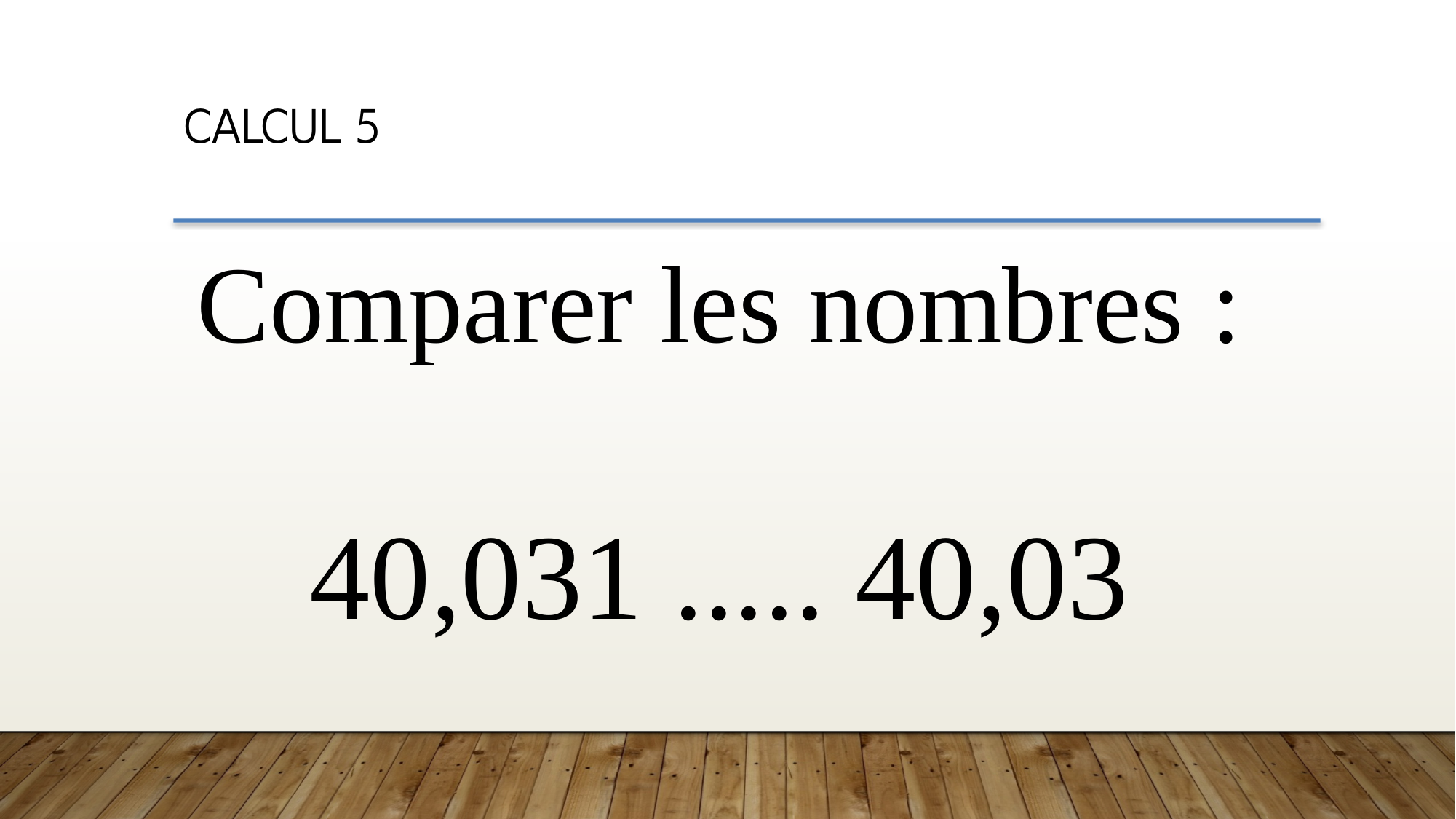

CALCUL 5

Comparer les nombres :

40,031 ..... 40,03